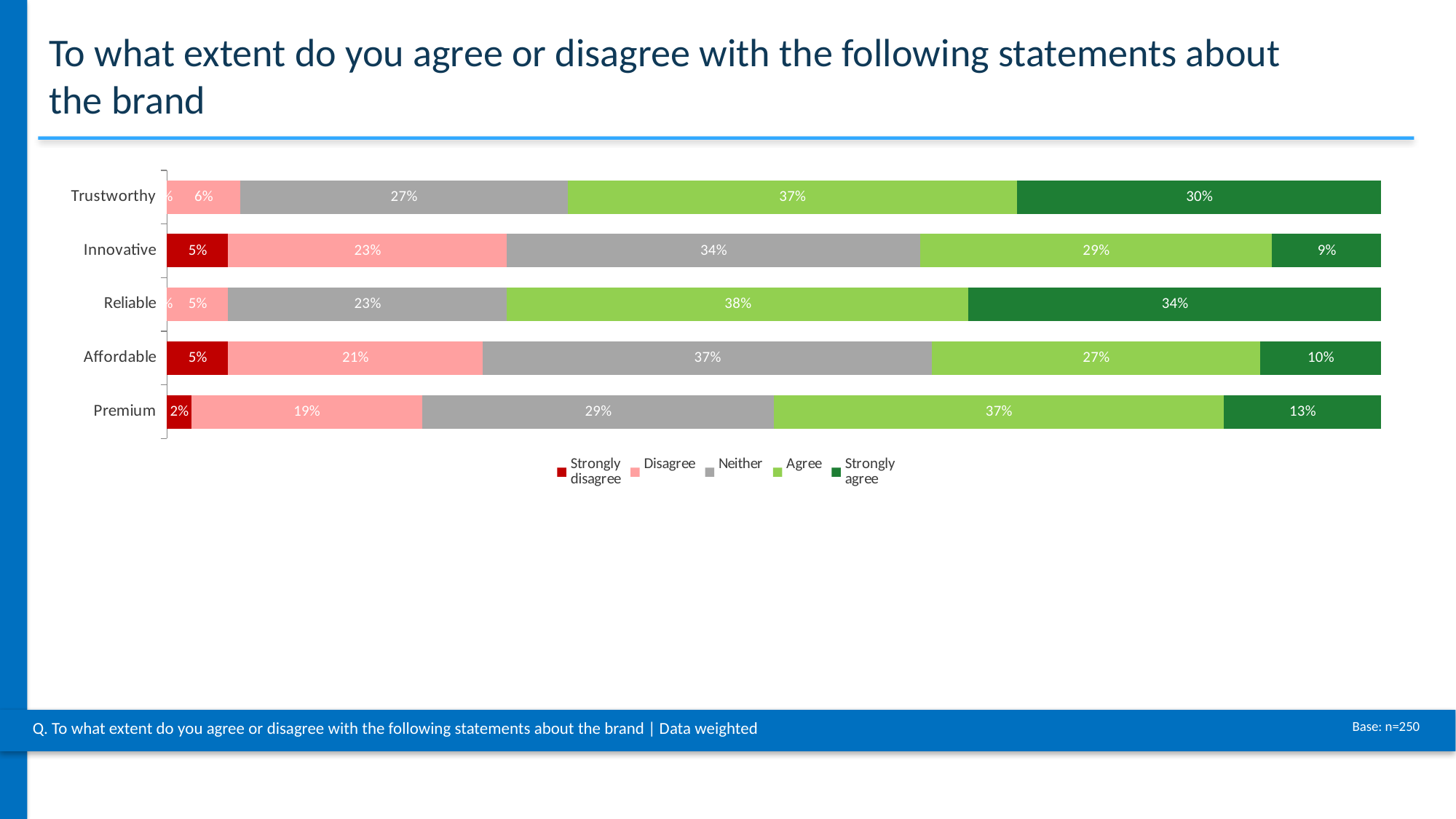

To what extent do you agree or disagree with the following statements about the brand

### Chart

| Category | Strongly
disagree | Disagree | Neither | Agree | Strongly
agree |
|---|---|---|---|---|---|
| Premium | 2.0 | 19.0 | 29.0 | 37.0 | 13.0 |
| Affordable | 5.0 | 21.0 | 37.0 | 27.0 | 10.0 |
| Reliable | 0.0 | 5.0 | 23.0 | 38.0 | 34.0 |
| Innovative | 5.0 | 23.0 | 34.0 | 29.0 | 9.0 |
| Trustworthy | 0.0 | 6.0 | 27.0 | 37.0 | 30.0 |
Q. To what extent do you agree or disagree with the following statements about the brand | Data weighted
Base: n=250